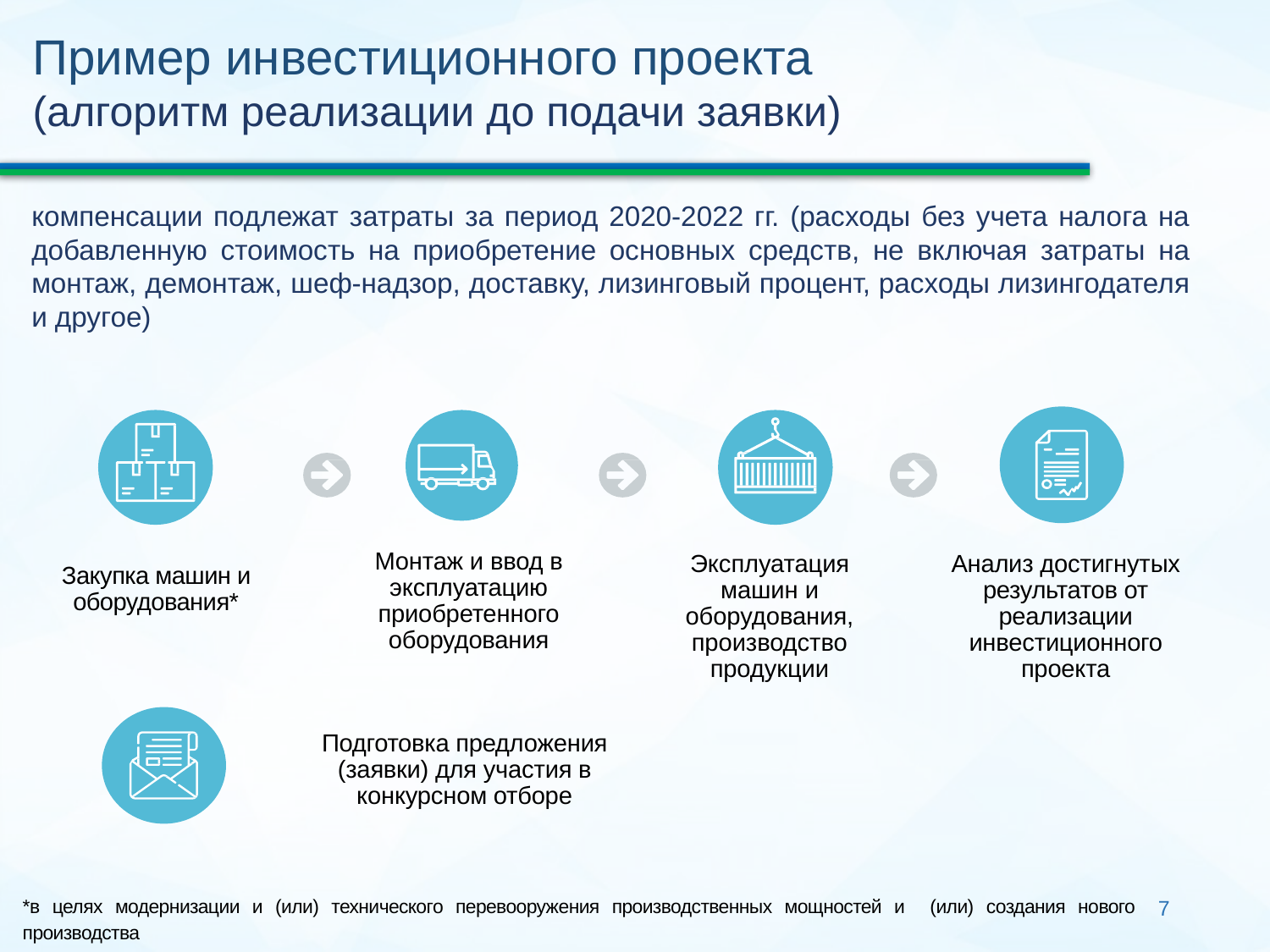

Пример инвестиционного проекта
(алгоритм реализации до подачи заявки)

компенсации подлежат затраты за период 2020-2022 гг. (расходы без учета налога на добавленную стоимость на приобретение основных средств, не включая затраты на монтаж, демонтаж, шеф-надзор, доставку, лизинговый процент, расходы лизингодателя и другое)

Монтаж и ввод в эксплуатацию приобретенного оборудования
Эксплуатация машин и оборудования, производство продукции
Анализ достигнутых результатов от реализации инвестиционного проекта
Закупка машин и оборудования*

Подготовка предложения (заявки) для участия в конкурсном отборе
7
*в целях модернизации и (или) технического перевооружения производственных мощностей и  (или) создания нового производства